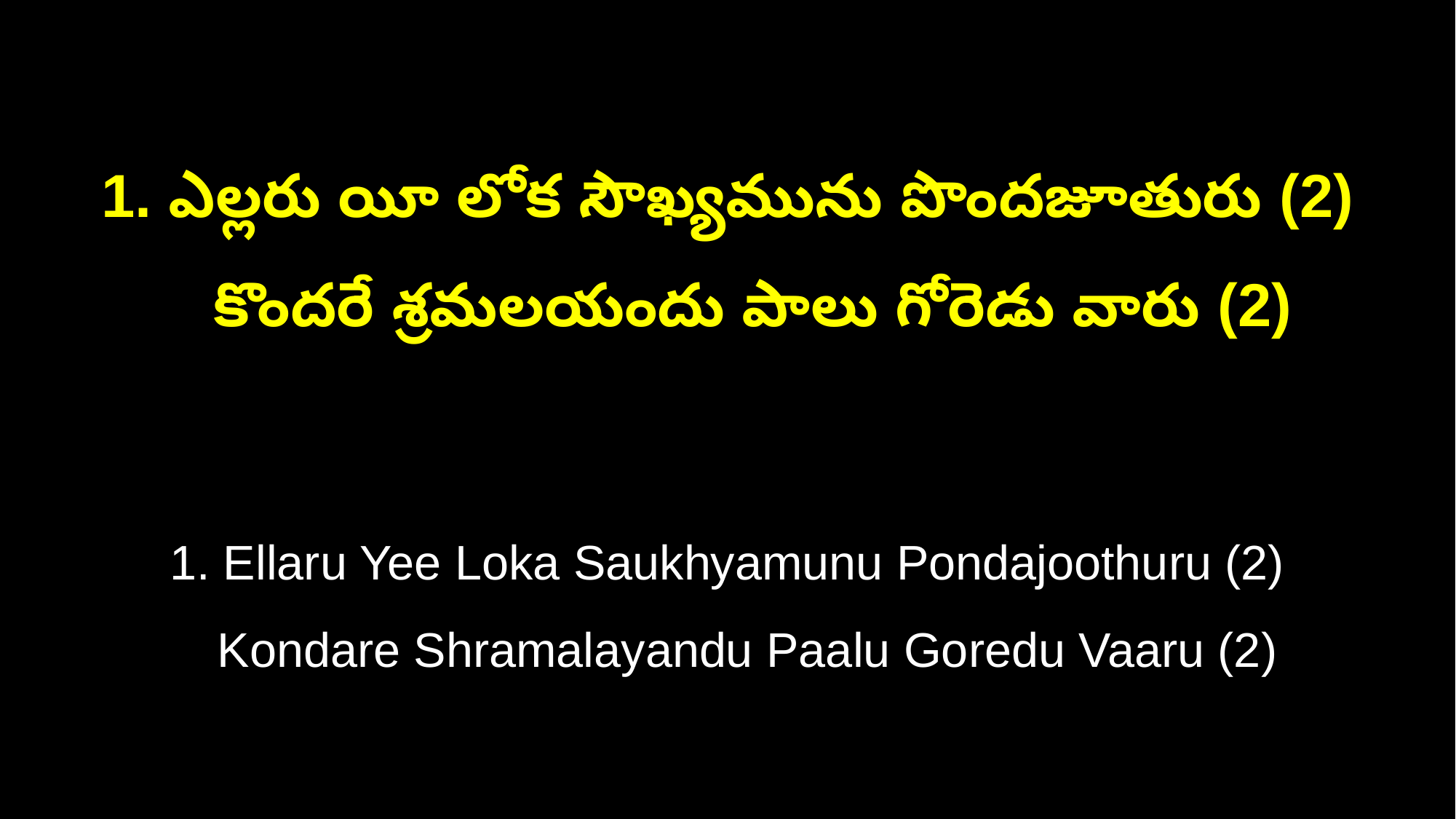

1. ఎల్లరు యీ లోక సౌఖ్యమును పొందజూతురు (2)
   కొందరే శ్రమలయందు పాలు గోరెడు వారు (2)
1. Ellaru Yee Loka Saukhyamunu Pondajoothuru (2)
   Kondare Shramalayandu Paalu Goredu Vaaru (2)